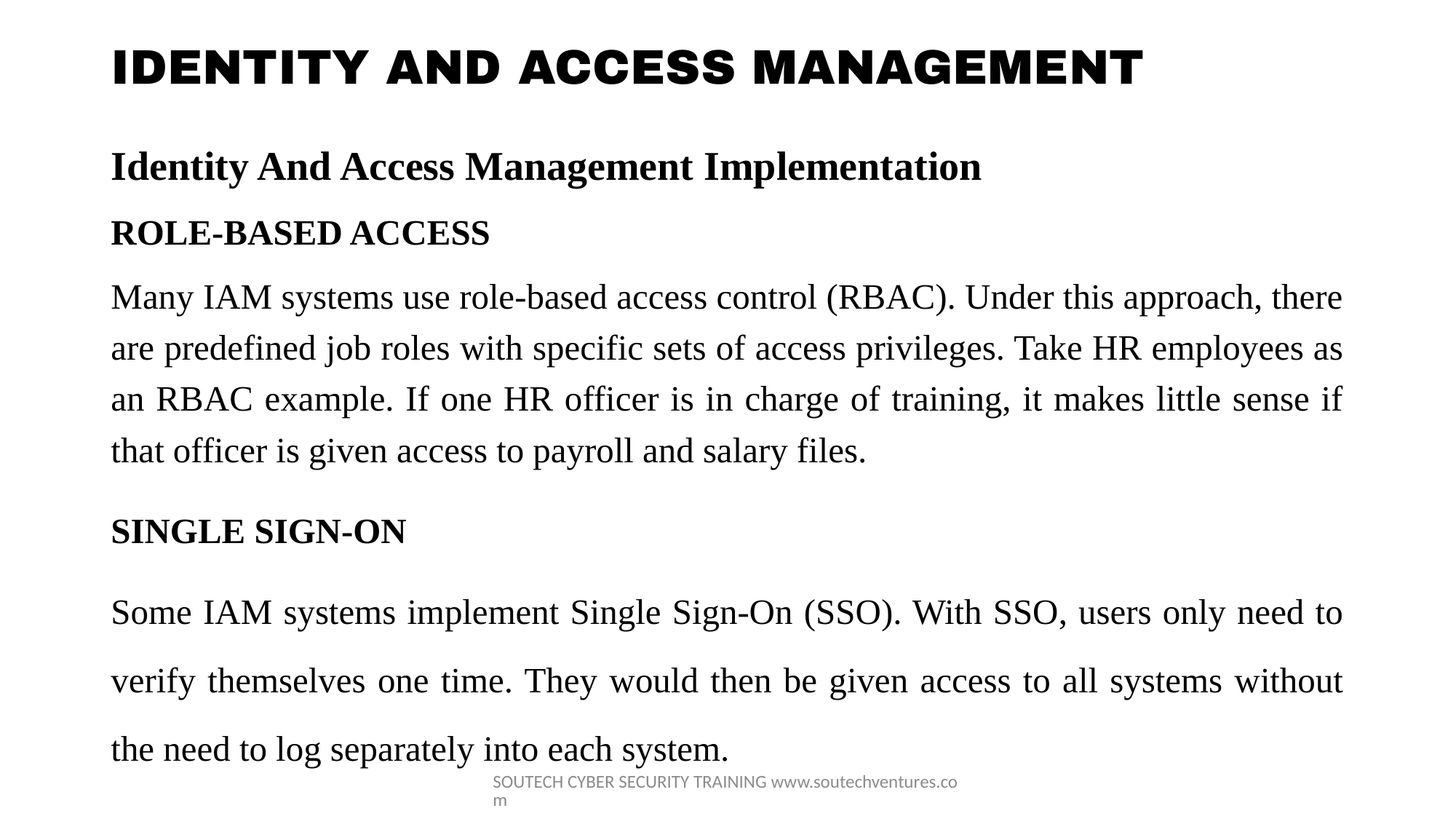

# IDENTITY AND ACCESS MANAGEMENT
Identity And Access Management Implementation
ROLE-BASED ACCESS
Many IAM systems use role-based access control (RBAC). Under this approach, there are predefined job roles with specific sets of access privileges. Take HR employees as an RBAC example. If one HR officer is in charge of training, it makes little sense if that officer is given access to payroll and salary files.
SINGLE SIGN-ON
Some IAM systems implement Single Sign-On (SSO). With SSO, users only need to verify themselves one time. They would then be given access to all systems without the need to log separately into each system.
SOUTECH CYBER SECURITY TRAINING www.soutechventures.com